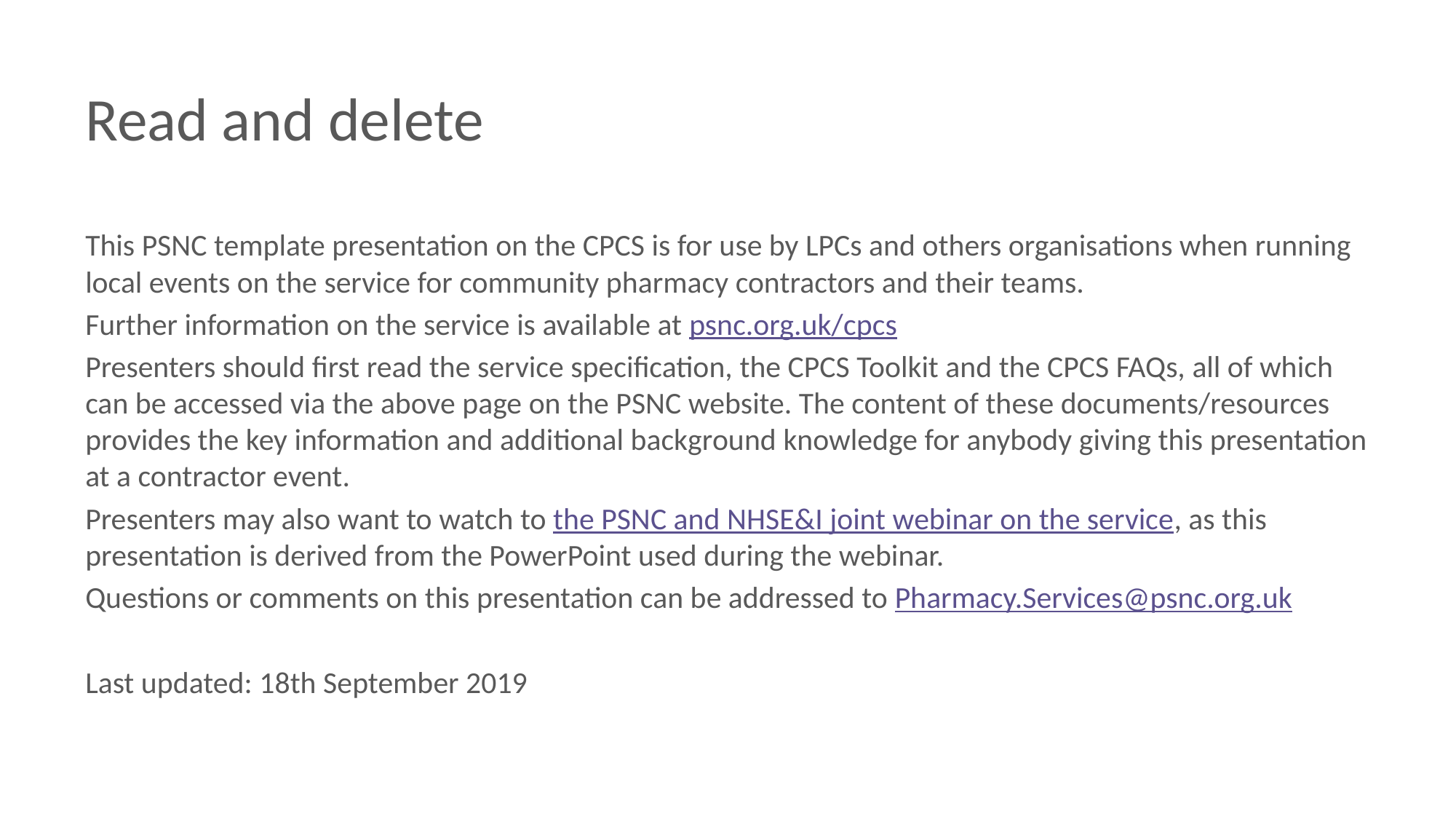

# Read and delete
This PSNC template presentation on the CPCS is for use by LPCs and others organisations when running local events on the service for community pharmacy contractors and their teams.
Further information on the service is available at psnc.org.uk/cpcs
Presenters should first read the service specification, the CPCS Toolkit and the CPCS FAQs, all of which can be accessed via the above page on the PSNC website. The content of these documents/resources provides the key information and additional background knowledge for anybody giving this presentation at a contractor event.
Presenters may also want to watch to the PSNC and NHSE&I joint webinar on the service, as this presentation is derived from the PowerPoint used during the webinar.
Questions or comments on this presentation can be addressed to Pharmacy.Services@psnc.org.uk

Last updated: 18th September 2019